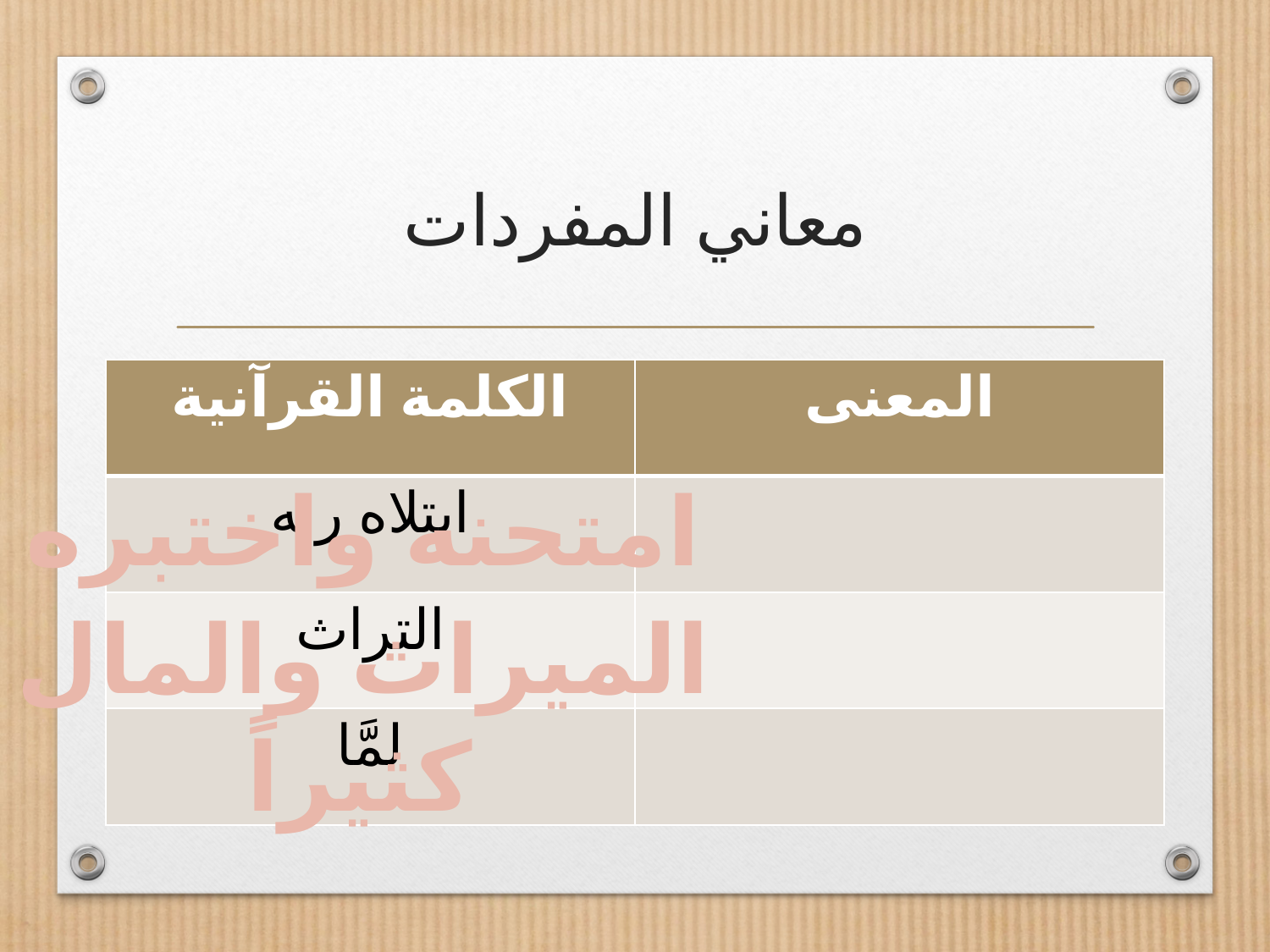

# معاني المفردات
| الكلمة القرآنية | المعنى |
| --- | --- |
| ابتلاه ربه |  |
| التراث |  |
| لمَّا |  |
امتحنه واختبره
الميراث والمال
كثيراً